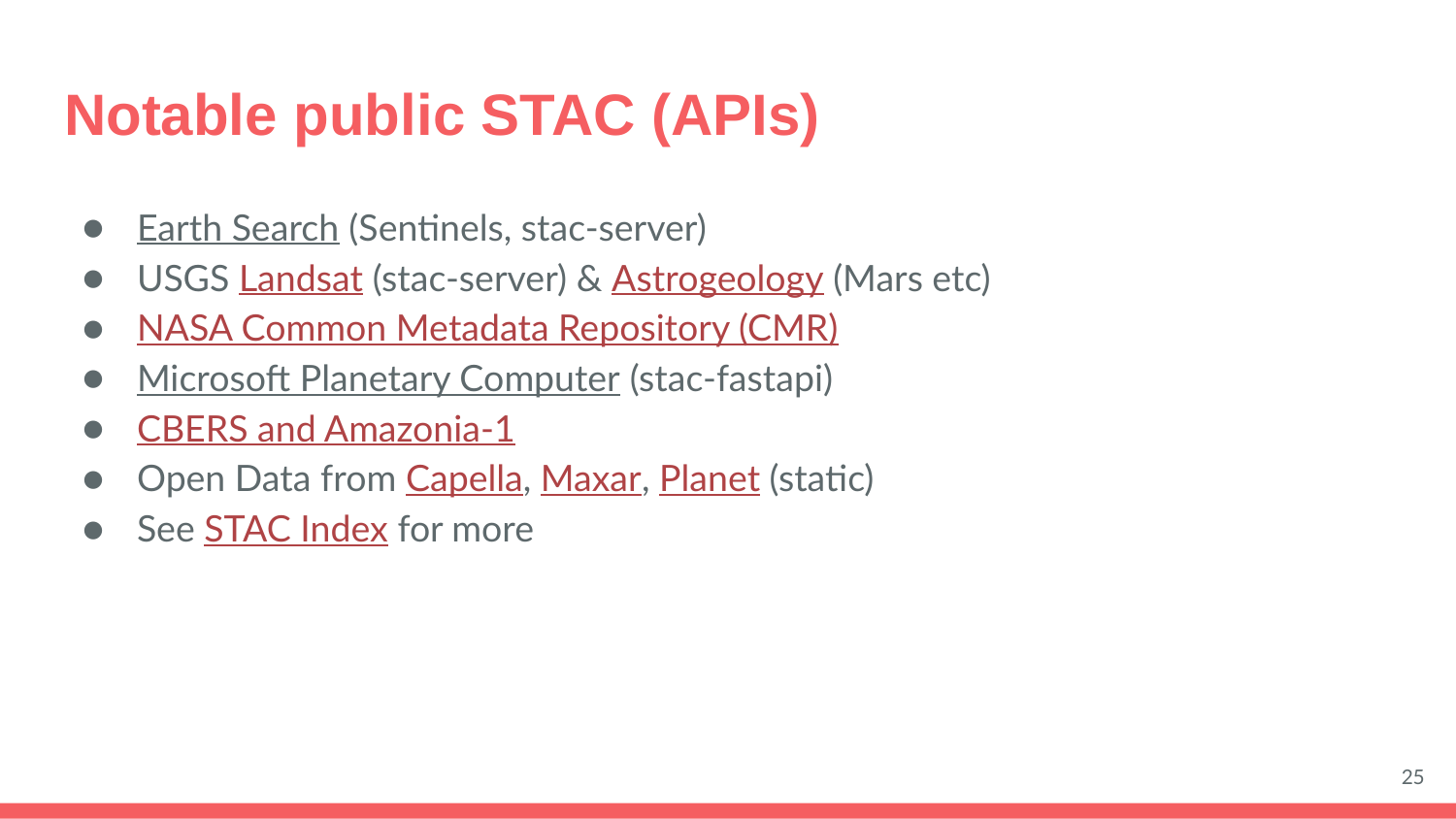

# Notable public STAC (APIs)
Earth Search (Sentinels, stac-server)
USGS Landsat (stac-server) & Astrogeology (Mars etc)
NASA Common Metadata Repository (CMR)
Microsoft Planetary Computer (stac-fastapi)
CBERS and Amazonia-1
Open Data from Capella, Maxar, Planet (static)
See STAC Index for more

25